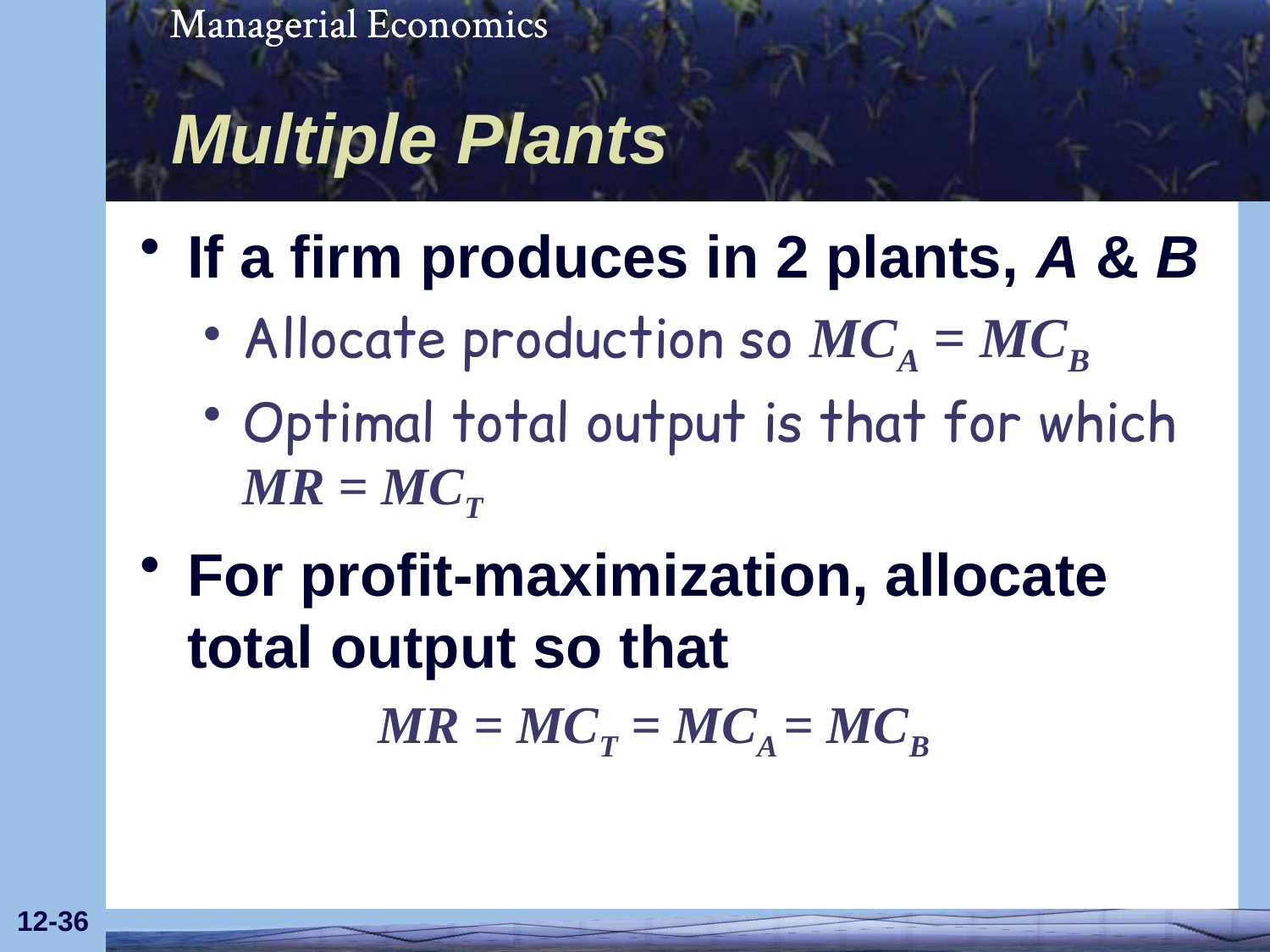

# Multiple Plants
If a firm produces in 2 plants, A & B
Allocate production so MCA = MCB
Optimal total output is that for which MR = MCT
For profit-maximization, allocate total output so that
           MR = MCT = MCA = MCB

12-36